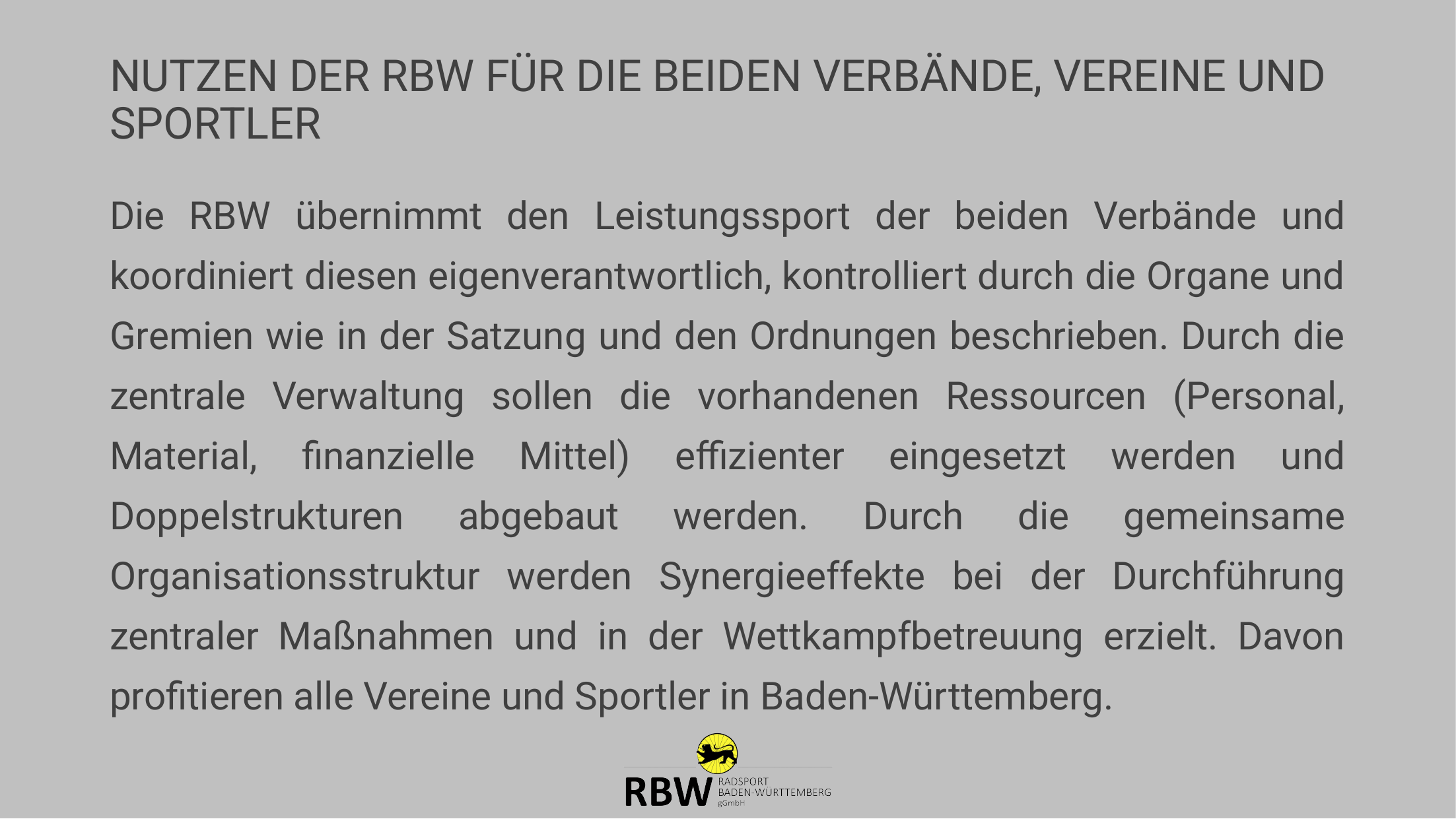

# Nutzen der RBW für die beiden Verbände, Vereine und Sportler
Die RBW übernimmt den Leistungssport der beiden Verbände und koordiniert diesen eigenverantwortlich, kontrolliert durch die Organe und Gremien wie in der Satzung und den Ordnungen beschrieben. Durch die zentrale Verwaltung sollen die vorhandenen Ressourcen (Personal, Material, finanzielle Mittel) effizienter eingesetzt werden und Doppelstrukturen abgebaut werden. Durch die gemeinsame Organisationsstruktur werden Synergieeffekte bei der Durchführung zentraler Maßnahmen und in der Wettkampfbetreuung erzielt. Davon profitieren alle Vereine und Sportler in Baden-Württemberg.